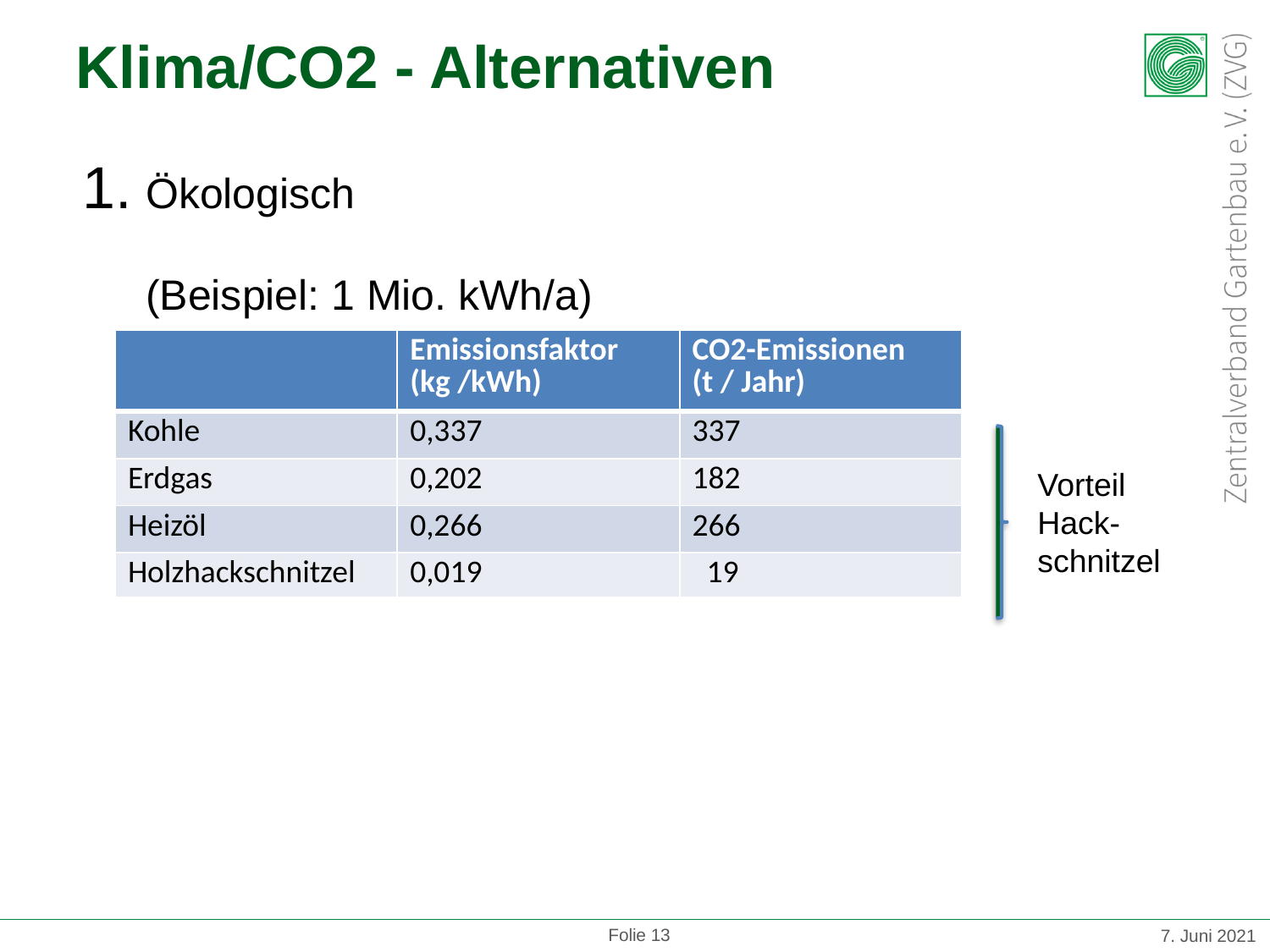

# Klima/CO2 - Alternativen
Ökologisch
(Beispiel: 1 Mio. kWh/a)

|  | Emissionsfaktor (kg /kWh) | CO2-Emissionen (t / Jahr) |
| --- | --- | --- |
| Kohle | 0,337 | 337 |
| Erdgas | 0,202 | 182 |
| Heizöl | 0,266 | 266 |
| Holzhackschnitzel | 0,019 | 19 |

Vorteil
Hack-schnitzel